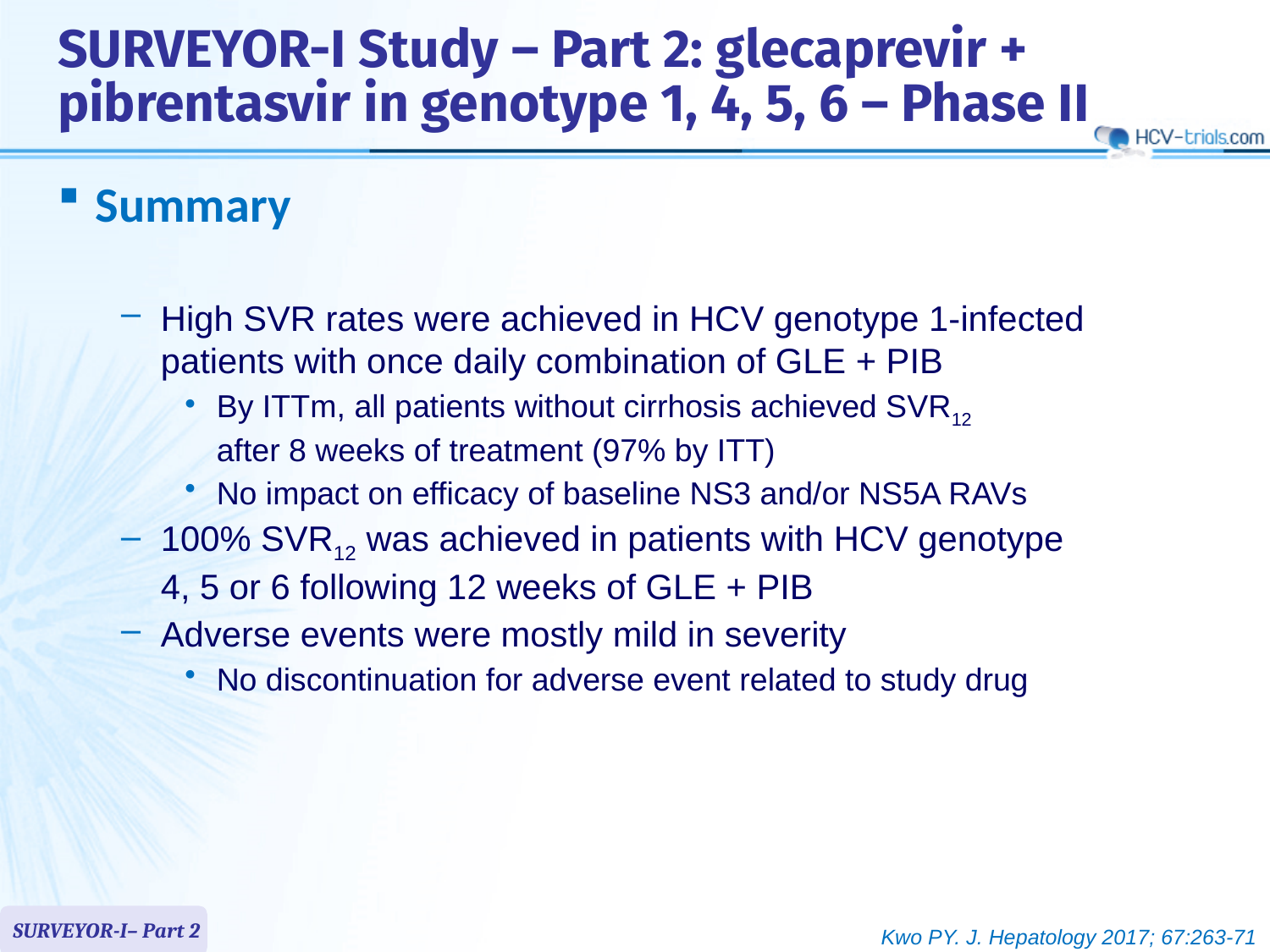

# SURVEYOR-I Study – Part 2: glecaprevir + pibrentasvir in genotype 1, 4, 5, 6 – Phase II
Summary
High SVR rates were achieved in HCV genotype 1-infected patients with once daily combination of GLE + PIB
By ITTm, all patients without cirrhosis achieved SVR12
after 8 weeks of treatment (97% by ITT)
No impact on efficacy of baseline NS3 and/or NS5A RAVs
100% SVR12 was achieved in patients with HCV genotype
4, 5 or 6 following 12 weeks of GLE + PIB
Adverse events were mostly mild in severity
No discontinuation for adverse event related to study drug

SURVEYOR-I– Part 2
Kwo PY. J. Hepatology 2017; 67:263-71